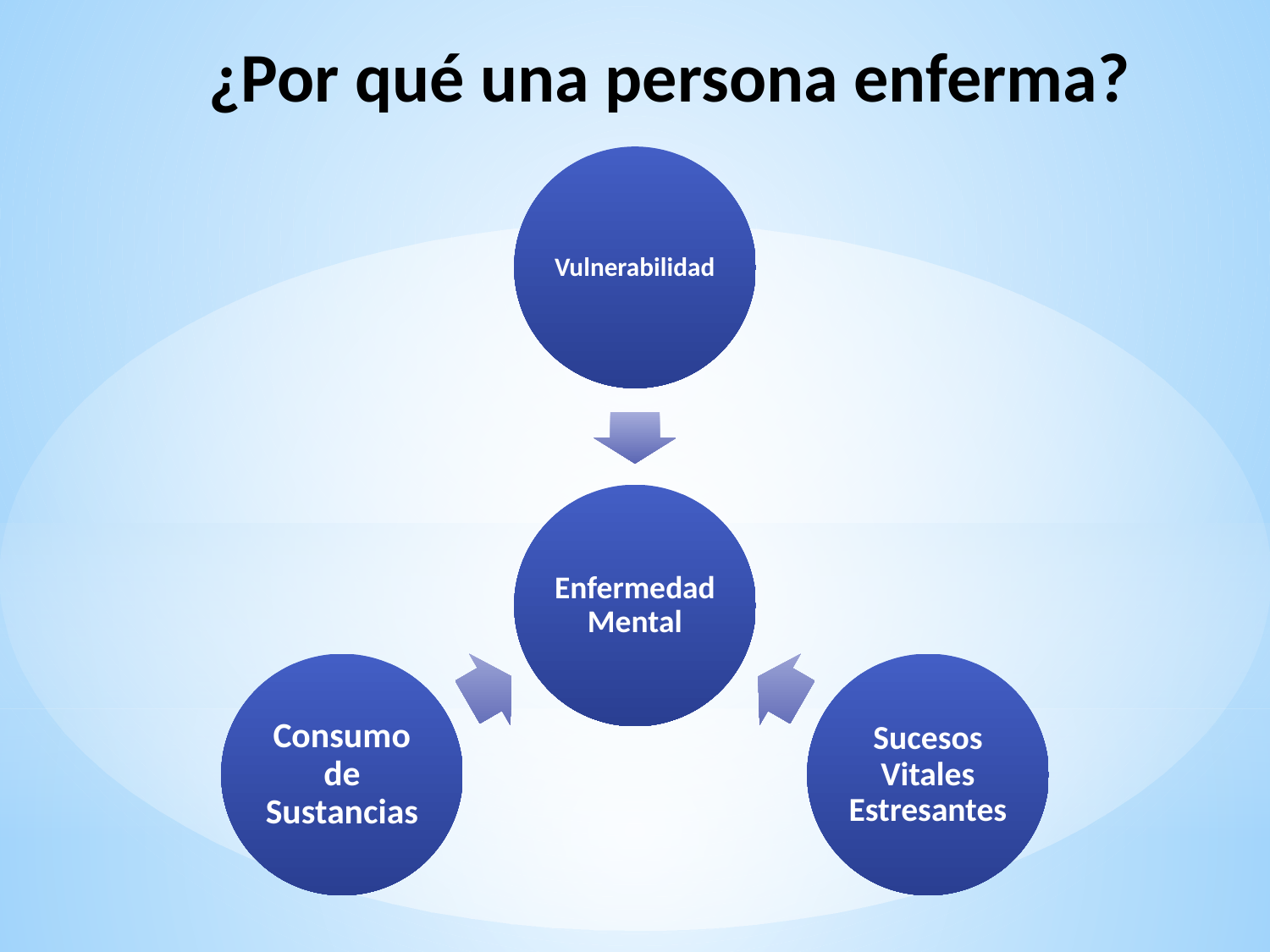

# ¿Por qué una persona enferma?
Enfermedad Mental

Vulnerabilidad

Sucesos Vitales Estresantes

Consumo de Sustancias